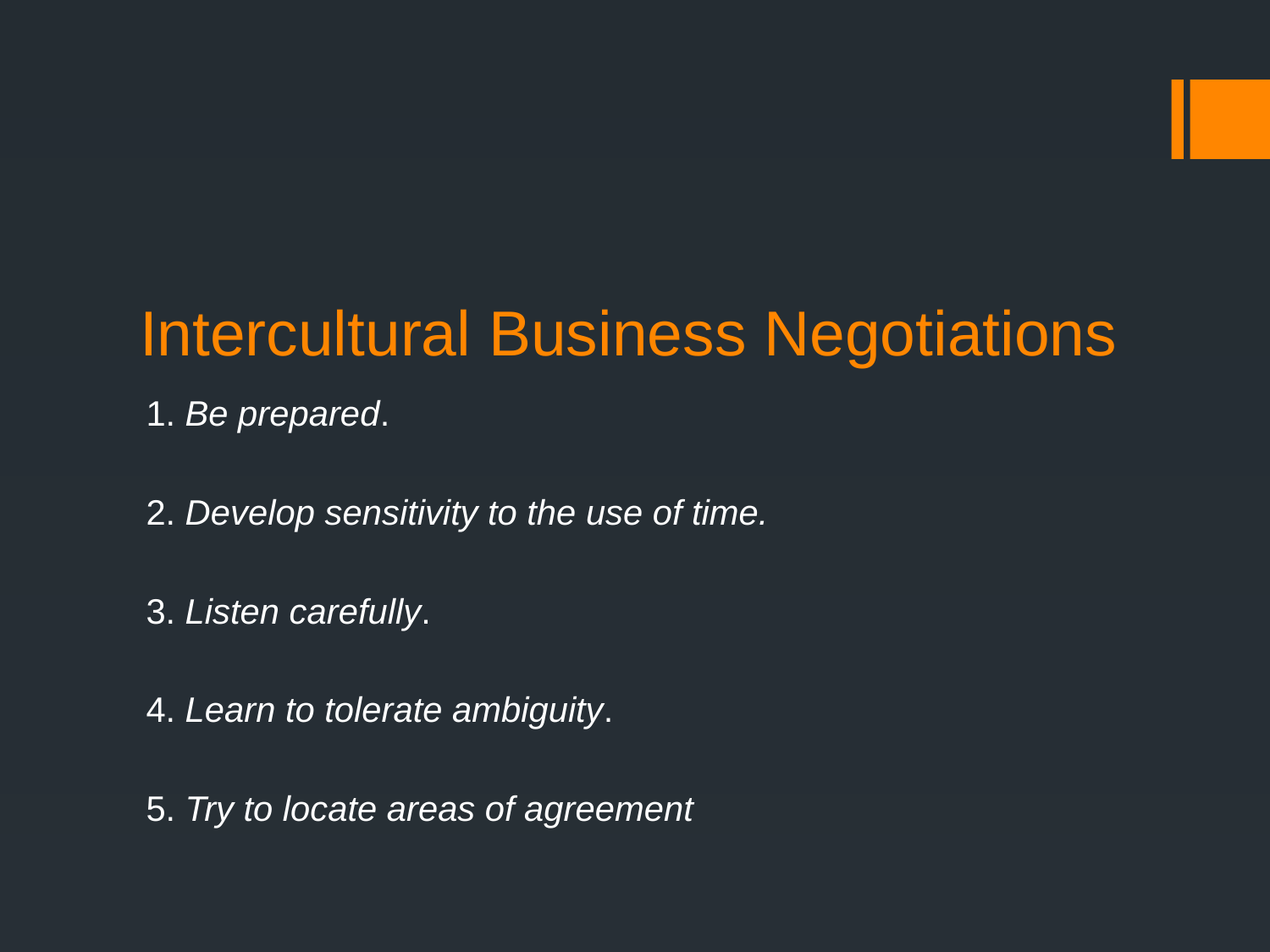

# Intercultural Business Negotiations
1. Be prepared.

2. Develop sensitivity to the use of time.

3. Listen carefully.

4. Learn to tolerate ambiguity.

5. Try to locate areas of agreement